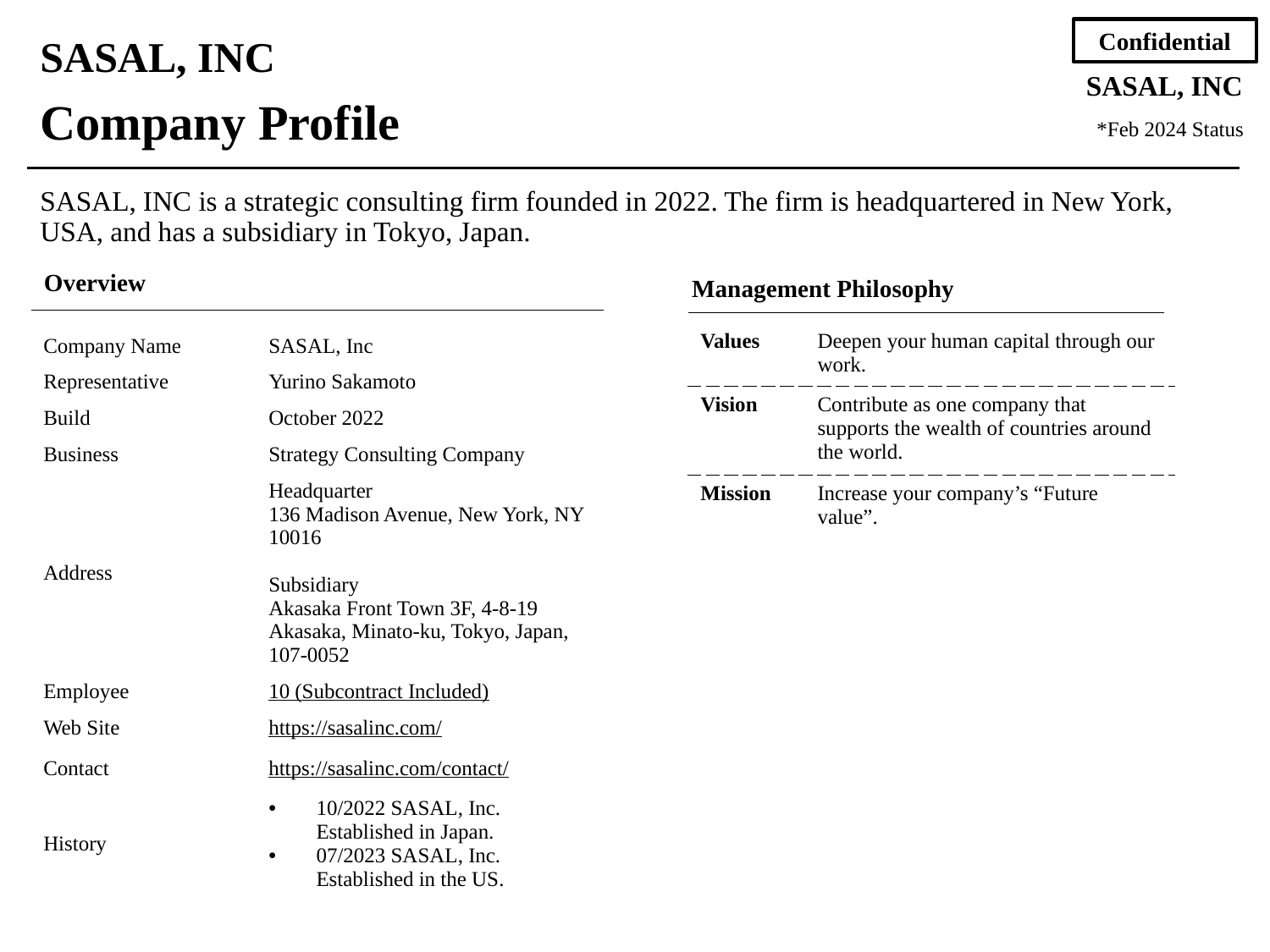

SASAL, INC
Company Profile
*Feb 2024 Status
SASAL, INC is a strategic consulting firm founded in 2022. The firm is headquartered in New York, USA, and has a subsidiary in Tokyo, Japan.
Overview
Management Philosophy
| Values | Deepen your human capital through our work. |
| --- | --- |
| Vision | Contribute as one company that supports the wealth of countries around the world. |
| Mission | Increase your company’s “Future value”. |
| Company Name | SASAL, Inc |
| --- | --- |
| Representative | Yurino Sakamoto |
| Build | October 2022 |
| Business | Strategy Consulting Company |
| Address | Headquarter 136 Madison Avenue, New York, NY 10016 Subsidiary Akasaka Front Town 3F, 4-8-19 Akasaka, Minato-ku, Tokyo, Japan, 107-0052 |
| Employee | 10 (Subcontract Included) |
| Web Site | https://sasalinc.com/ |
| Contact | https://sasalinc.com/contact/ |
| History | 10/2022 SASAL, Inc. Established in Japan. 07/2023 SASAL, Inc. Established in the US. |